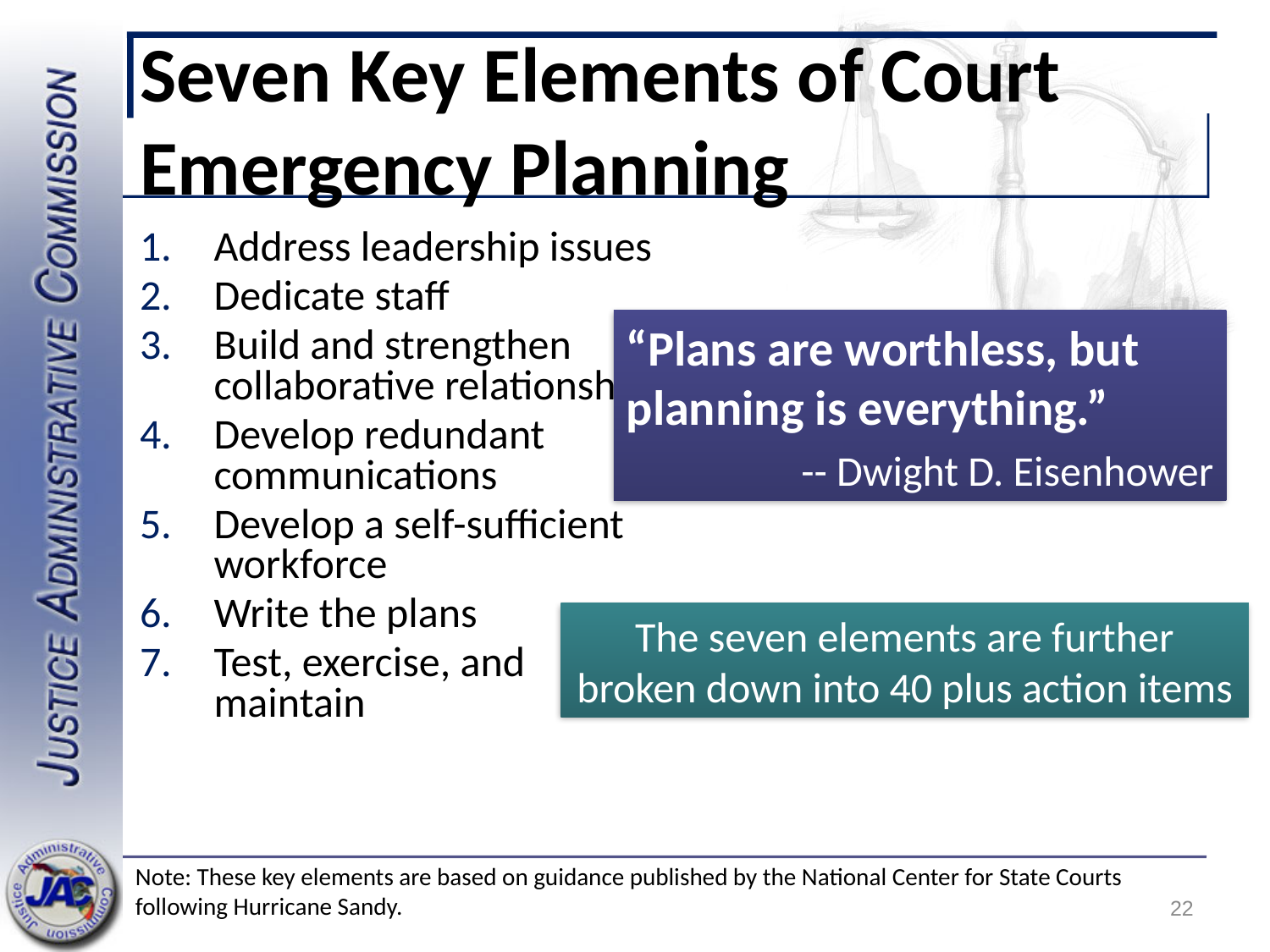

# Seven Key Elements of Court Emergency Planning
Address leadership issues
Dedicate staff
Build and strengthen collaborative relationships
Develop redundant communications
Develop a self-sufficient workforce
Write the plans
Test, exercise, and maintain
“Plans are worthless, but planning is everything.”
-- Dwight D. Eisenhower
The seven elements are further broken down into 40 plus action items
Note: These key elements are based on guidance published by the National Center for State Courts
following Hurricane Sandy.
22